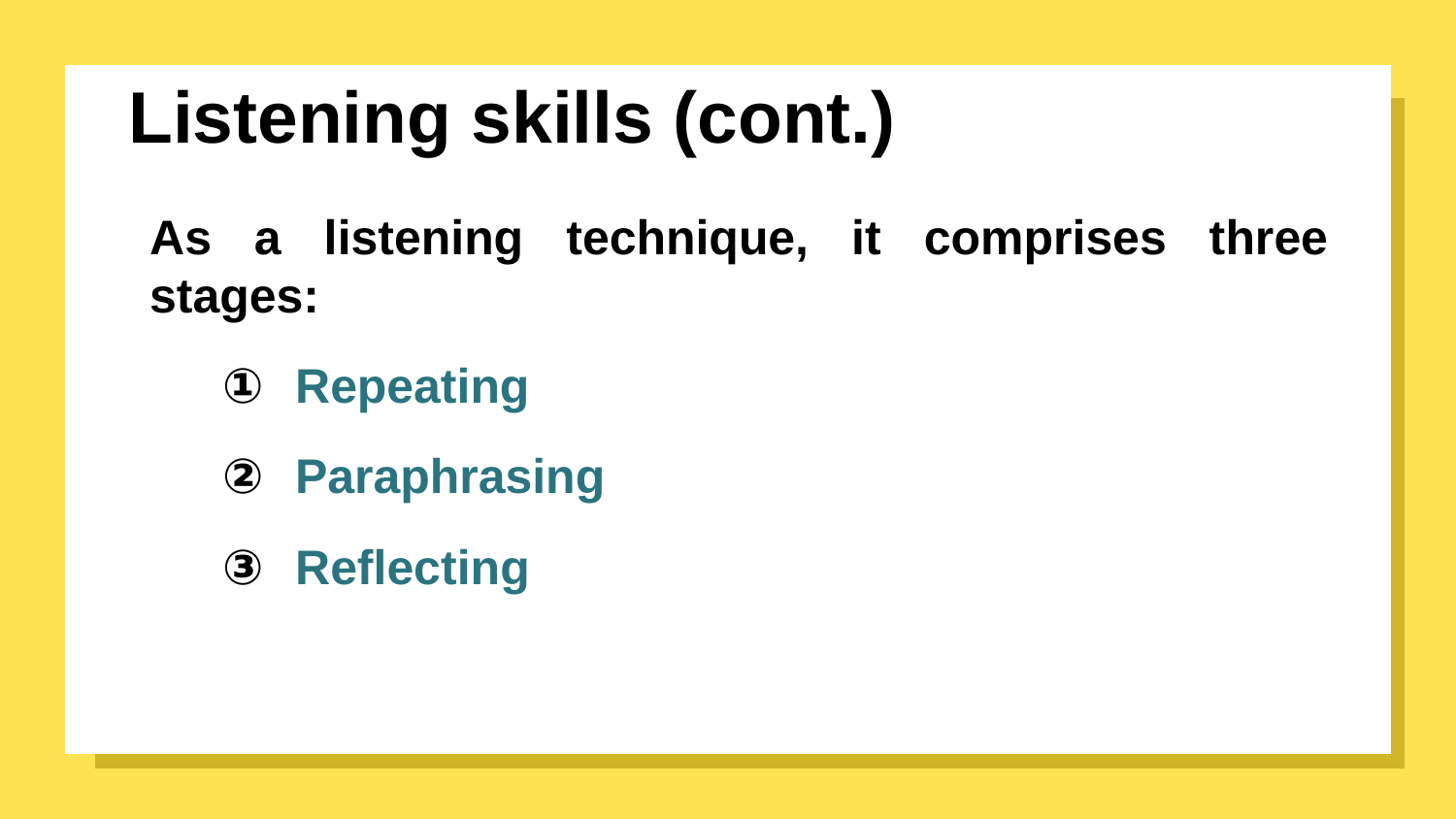

# Listening skills (cont.)
As a listening technique, it comprises three stages:
Repeating
Paraphrasing
Reflecting